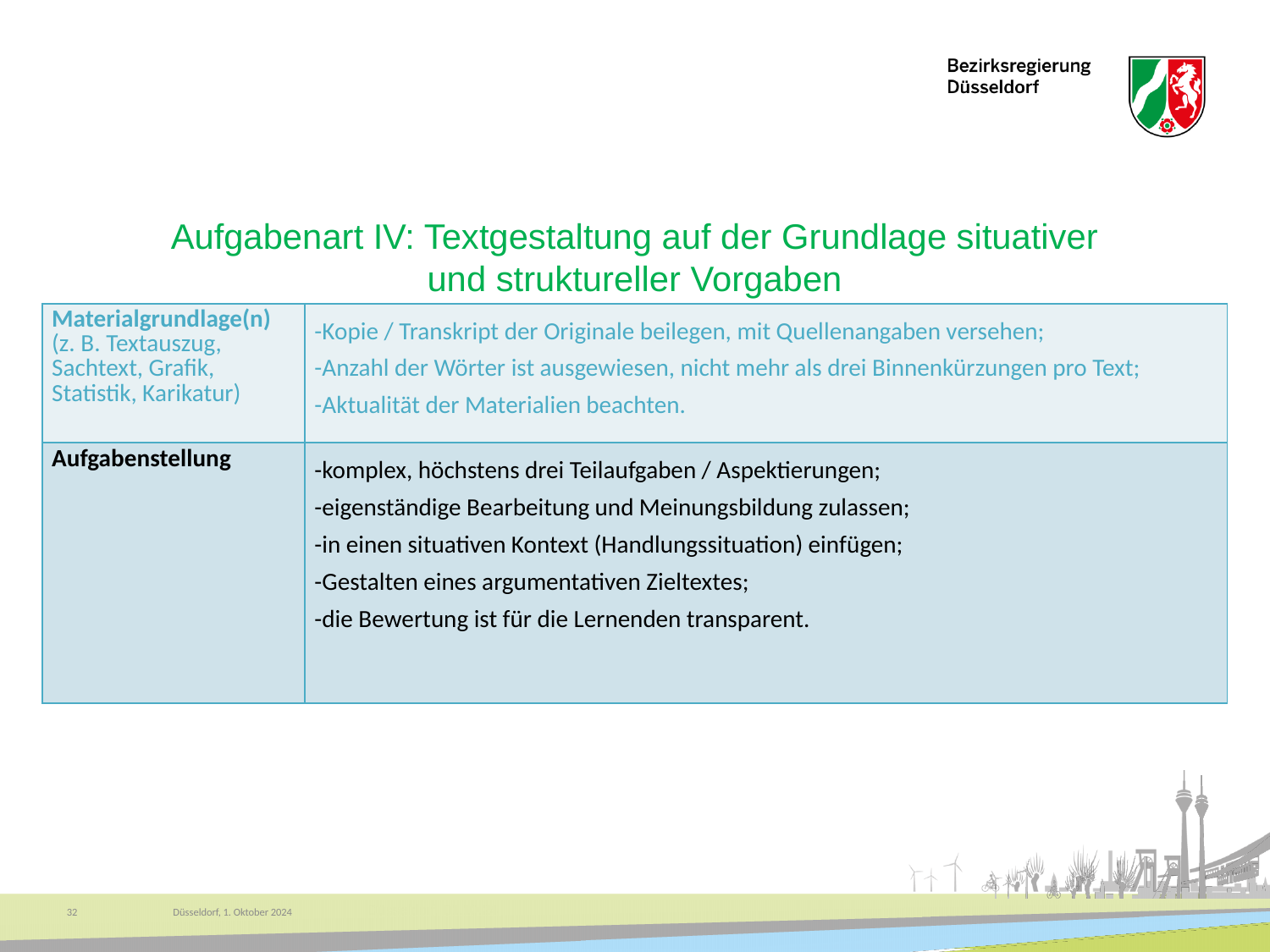

# Aufgabenart IV: Textgestaltung auf der Grundlage situativer und struktureller Vorgaben
| Materialgrundlage(n) (z. B. Textauszug, Sachtext, Grafik, Statistik, Karikatur) | -Kopie / Transkript der Originale beilegen, mit Quellenangaben versehen; -Anzahl der Wörter ist ausgewiesen, nicht mehr als drei Binnenkürzungen pro Text; -Aktualität der Materialien beachten. |
| --- | --- |
| Aufgabenstellung | -komplex, höchstens drei Teilaufgaben / Aspektierungen; -eigenständige Bearbeitung und Meinungsbildung zulassen; -in einen situativen Kontext (Handlungssituation) einfügen; -Gestalten eines argumentativen Zieltextes; -die Bewertung ist für die Lernenden transparent. |
32
Düsseldorf, 1. Oktober 2024